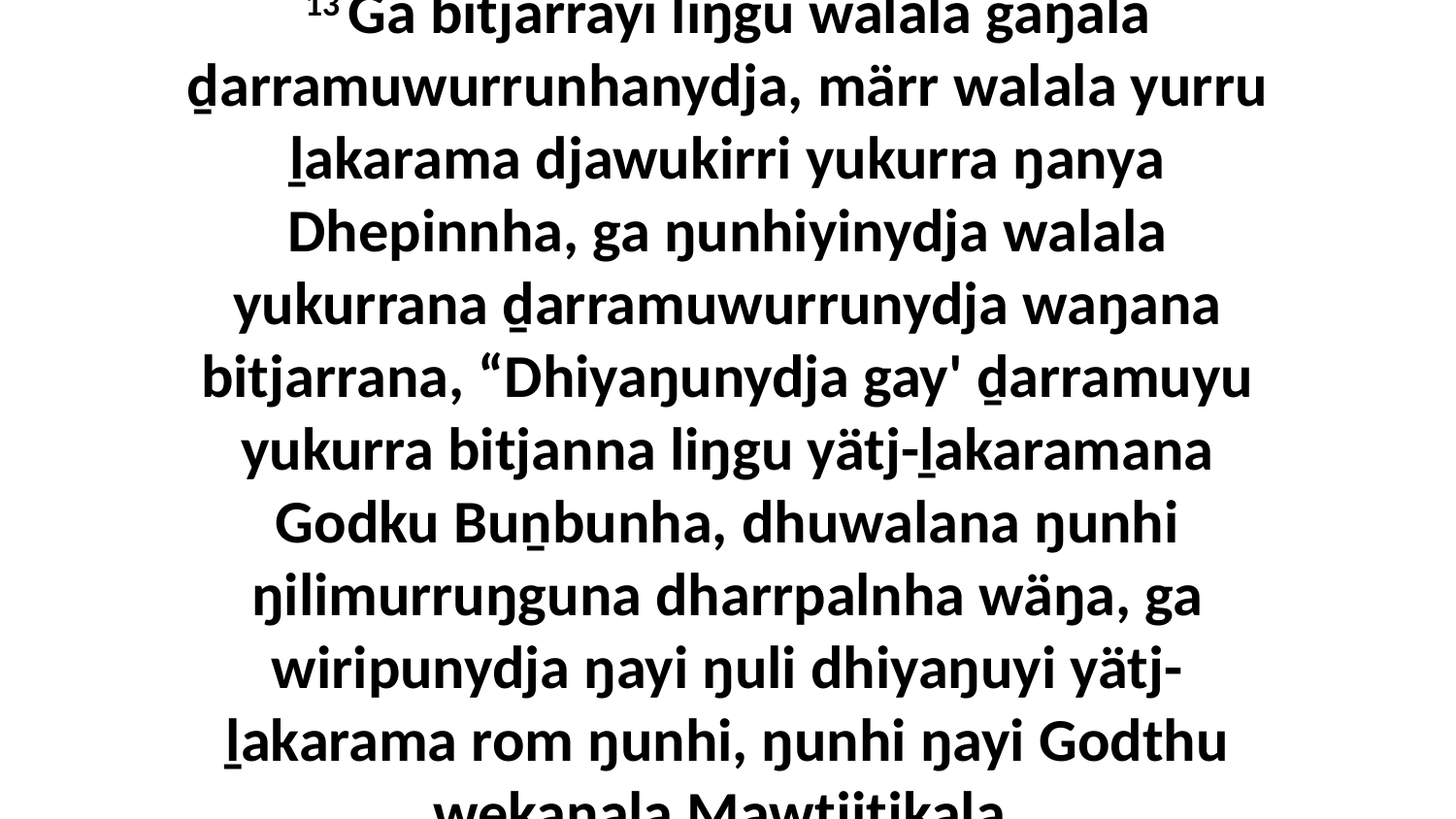

13 Ga bitjarrayi liŋgu walala gäŋala ḏarramuwurrunhanydja, märr walala yurru ḻakarama djawukirri yukurra ŋanya Dhepinnha, ga ŋunhiyinydja walala yukurrana ḏarramuwurrunydja waŋana bitjarrana, “Dhiyaŋunydja gay' ḏarramuyu yukurra bitjanna liŋgu yätj-ḻakaramana Godku Buṉbunha, dhuwalana ŋunhi ŋilimurruŋguna dharrpalnha wäŋa, ga wiripunydja ŋayi ŋuli dhiyaŋuyi yätj-ḻakarama rom ŋunhi, ŋunhi ŋayi Godthu wekaŋala Mawtjitjkala.